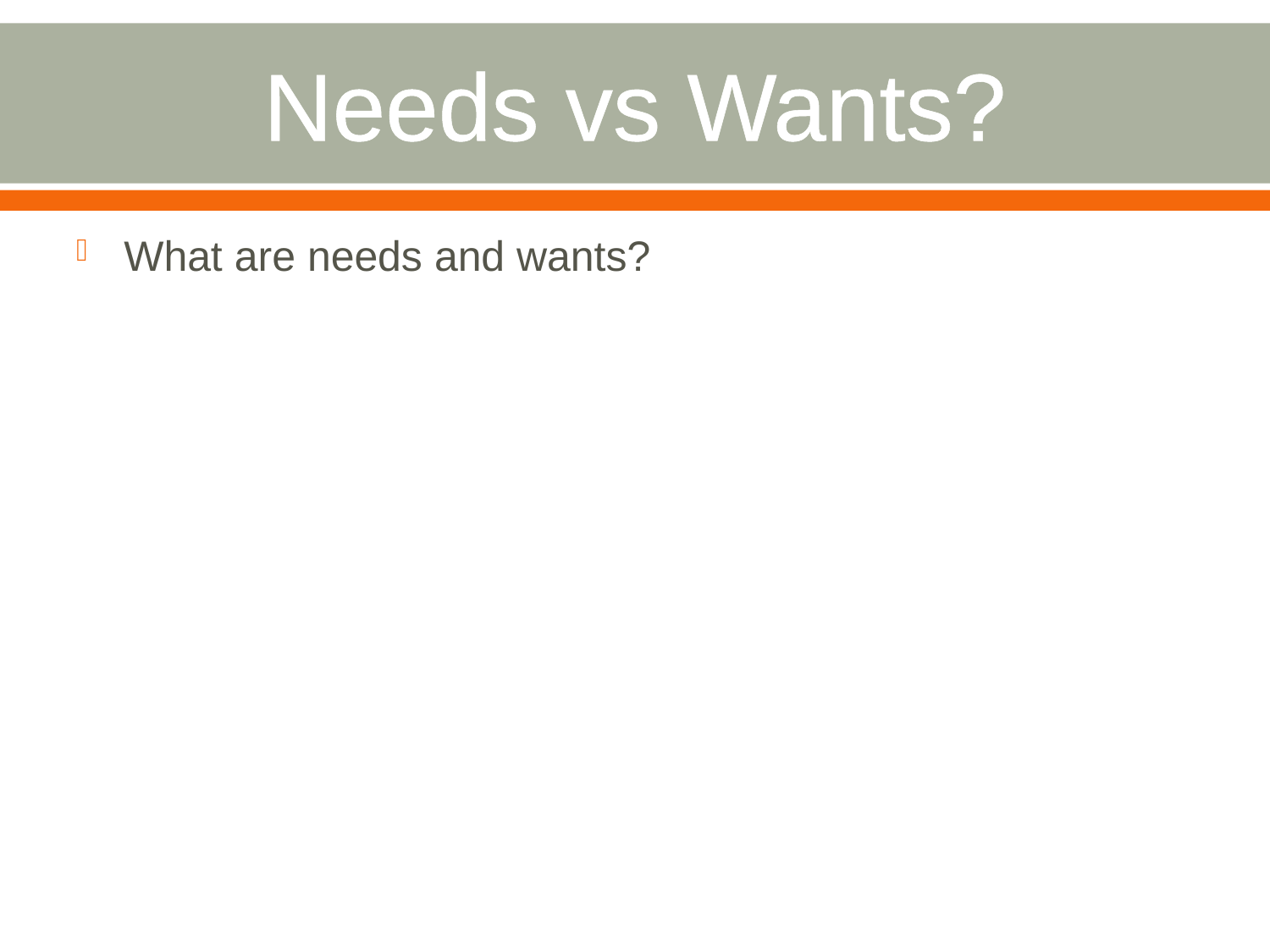

# Needs vs Wants?
What are needs and wants?